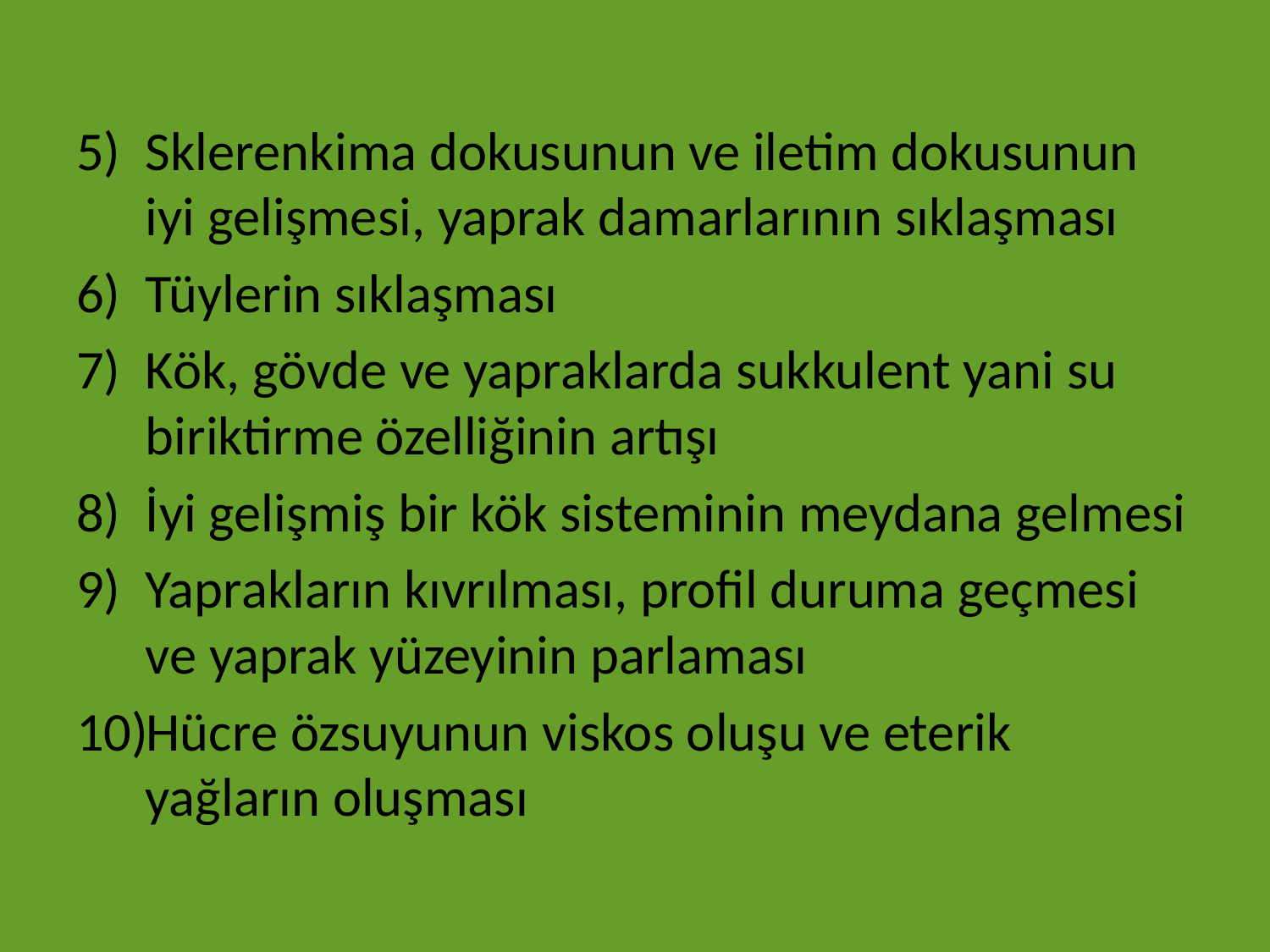

Sklerenkima dokusunun ve iletim dokusunun iyi gelişmesi, yaprak damarlarının sıklaşması
Tüylerin sıklaşması
Kök, gövde ve yapraklarda sukkulent yani su biriktirme özelliğinin artışı
İyi gelişmiş bir kök sisteminin meydana gelmesi
Yaprakların kıvrılması, profil duruma geçmesi ve yaprak yüzeyinin parlaması
Hücre özsuyunun viskos oluşu ve eterik yağların oluşması